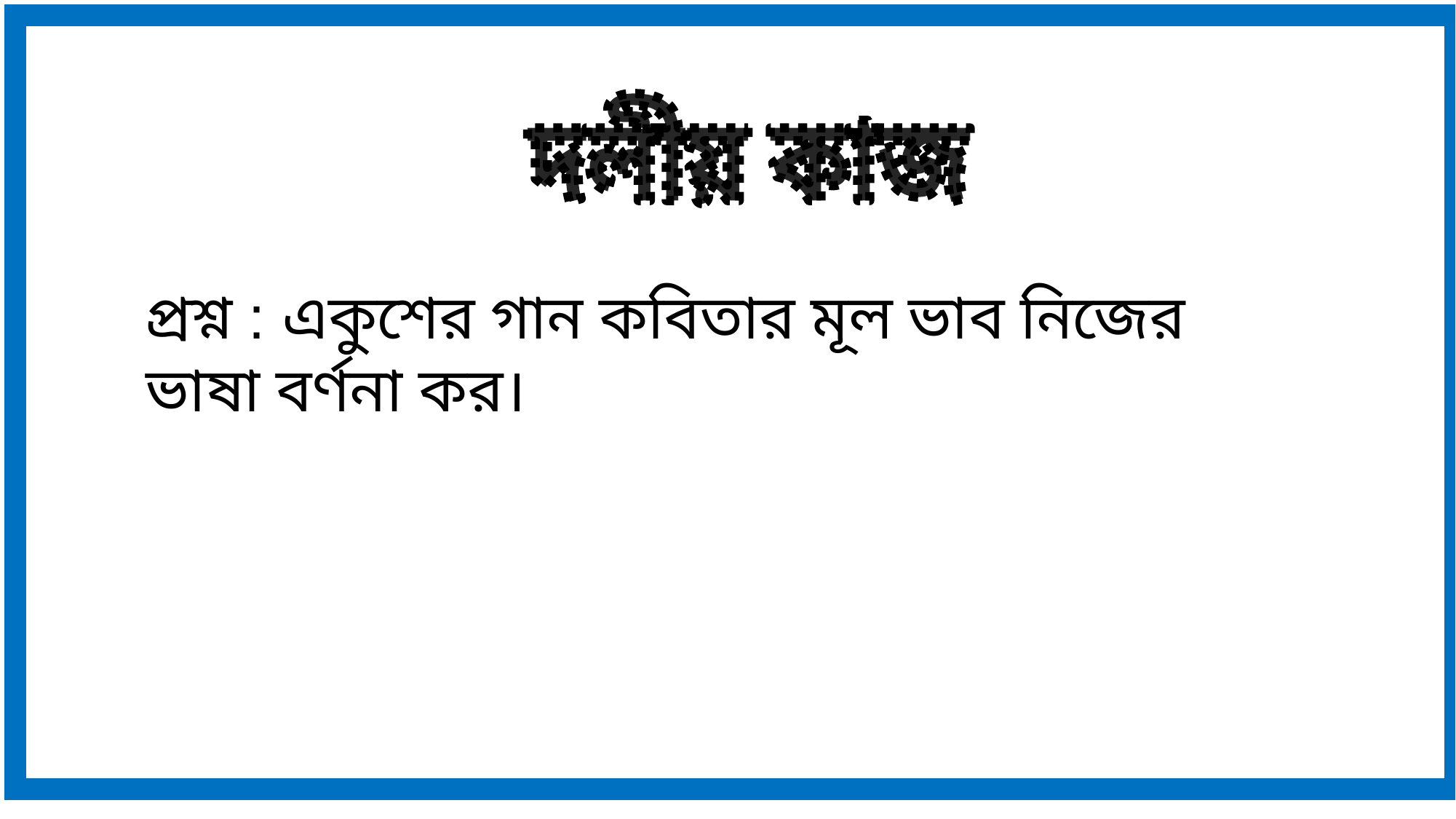

দলীয় কাজ
প্রশ্ন : একুশের গান কবিতার মূল ভাব নিজের ভাষা বর্ণনা কর।